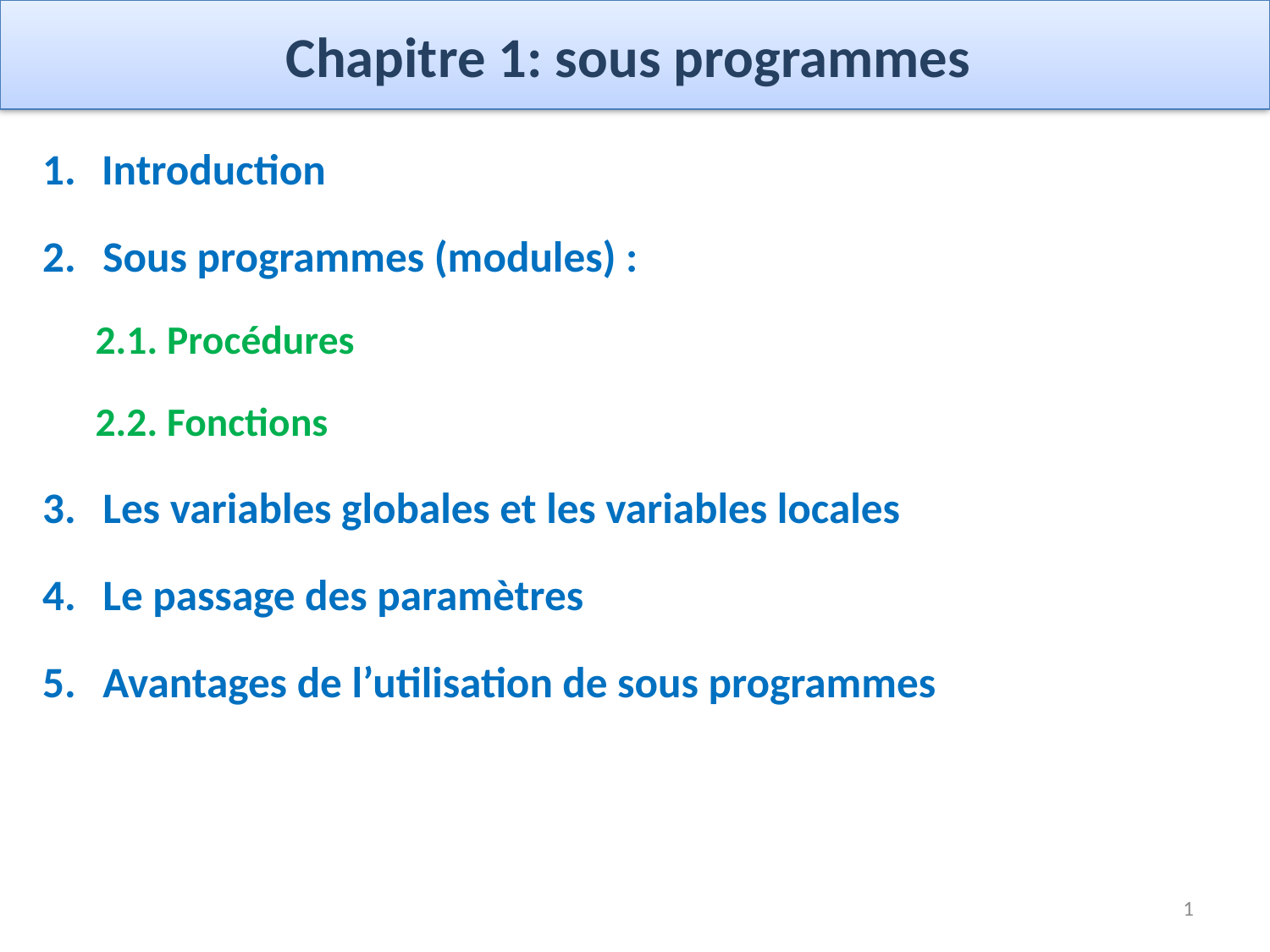

# Chapitre 1: sous programmes
Introduction
Sous programmes (modules) :
2.1. Procédures
2.2. Fonctions
Les variables globales et les variables locales
Le passage des paramètres
Avantages de l’utilisation de sous programmes

1